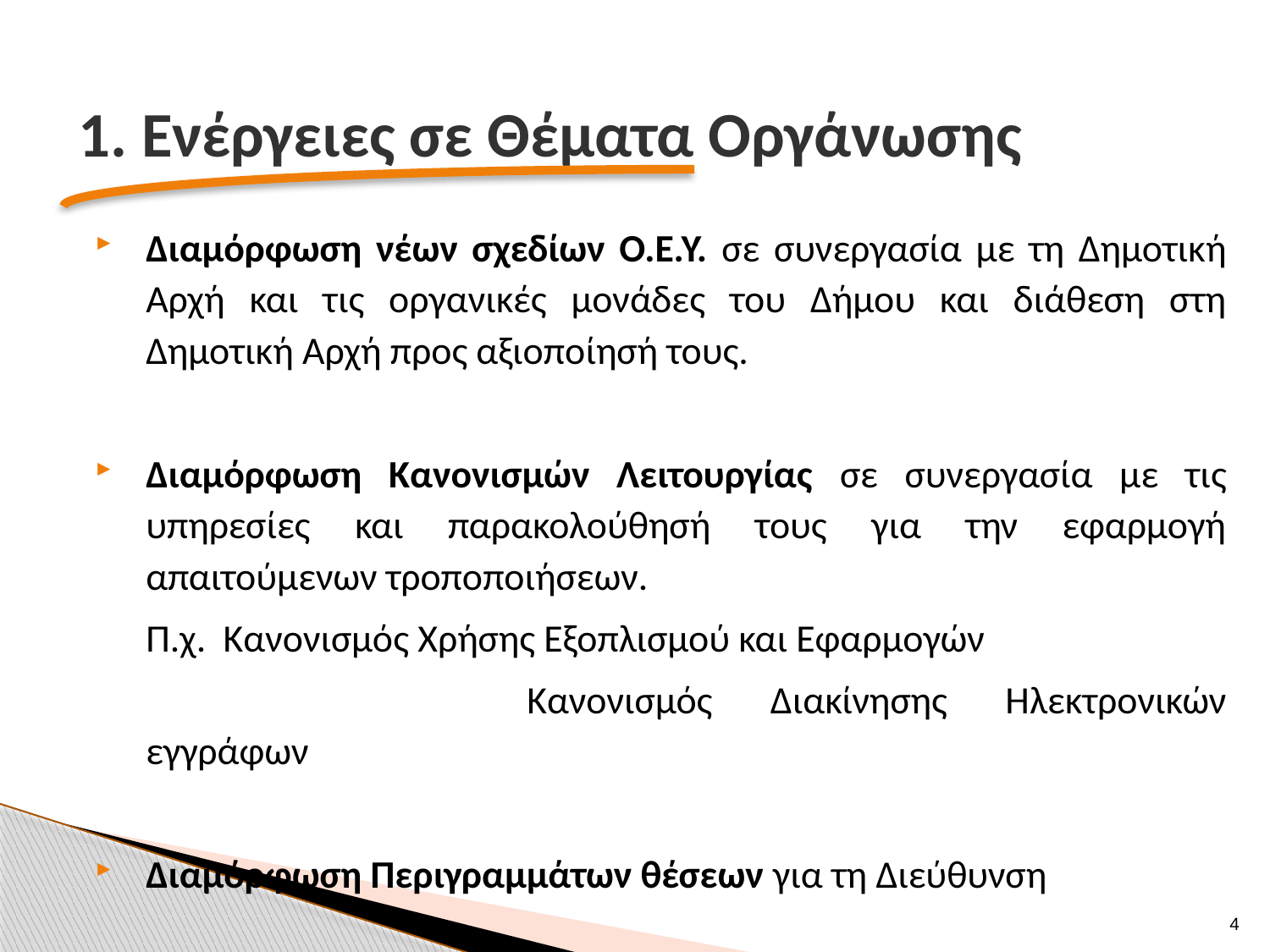

# 1. Ενέργειες σε Θέματα Οργάνωσης

Διαμόρφωση νέων σχεδίων Ο.Ε.Υ. σε συνεργασία με τη Δημοτική Αρχή και τις οργανικές μονάδες του Δήμου και διάθεση στη Δημοτική Αρχή προς αξιοποίησή τους.

Διαμόρφωση Κανονισμών Λειτουργίας σε συνεργασία με τις υπηρεσίες και παρακολούθησή τους για την εφαρμογή απαιτούμενων τροποποιήσεων.
	Π.χ.  Κανονισμός Χρήσης Εξοπλισμού και Εφαρμογών
				Κανονισμός Διακίνησης Ηλεκτρονικών εγγράφων

Διαμόρφωση Περιγραμμάτων θέσεων για τη Διεύθυνση
4